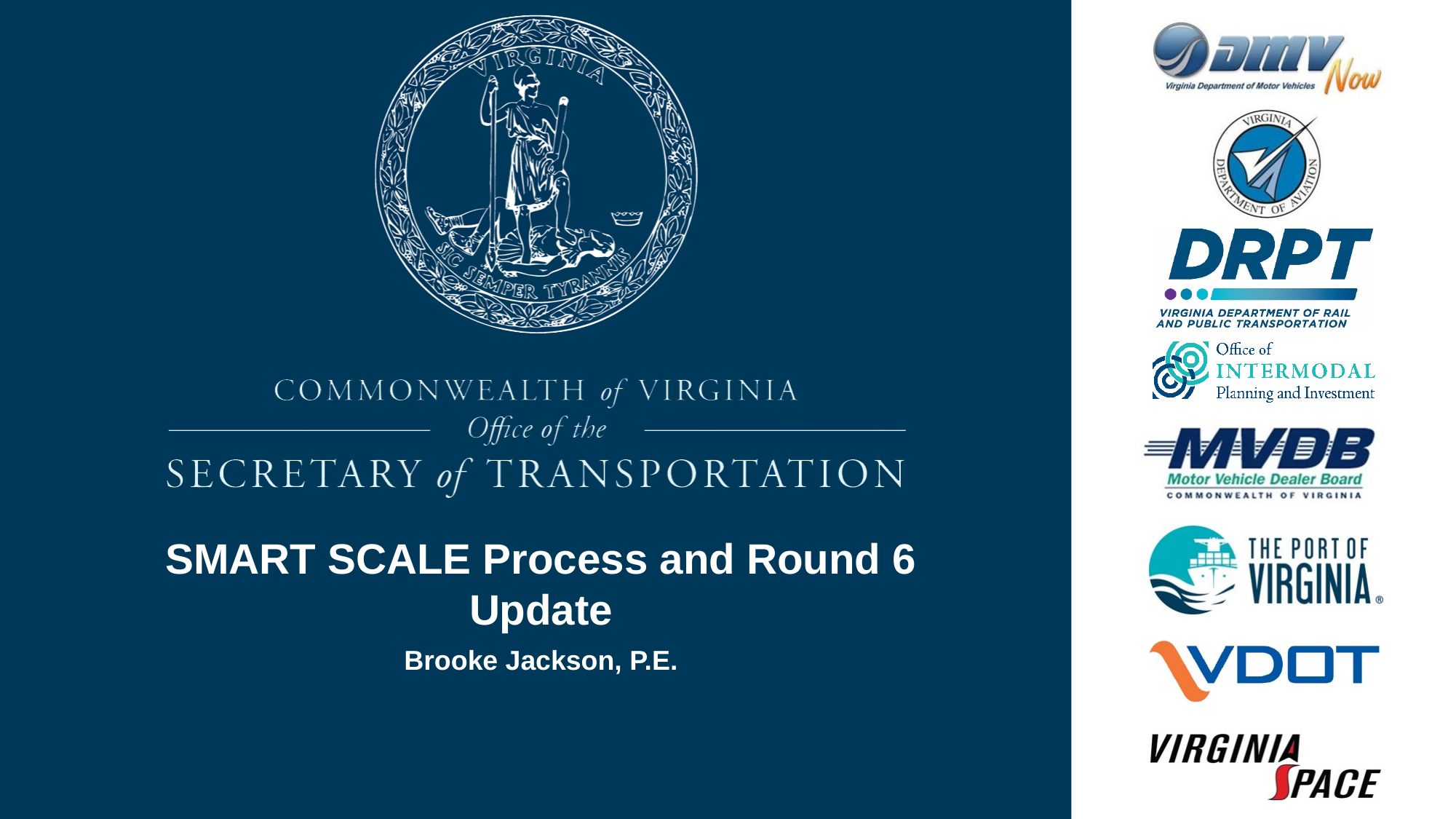

# SMART SCALE Process and Round 6 Update
Brooke Jackson, P.E.